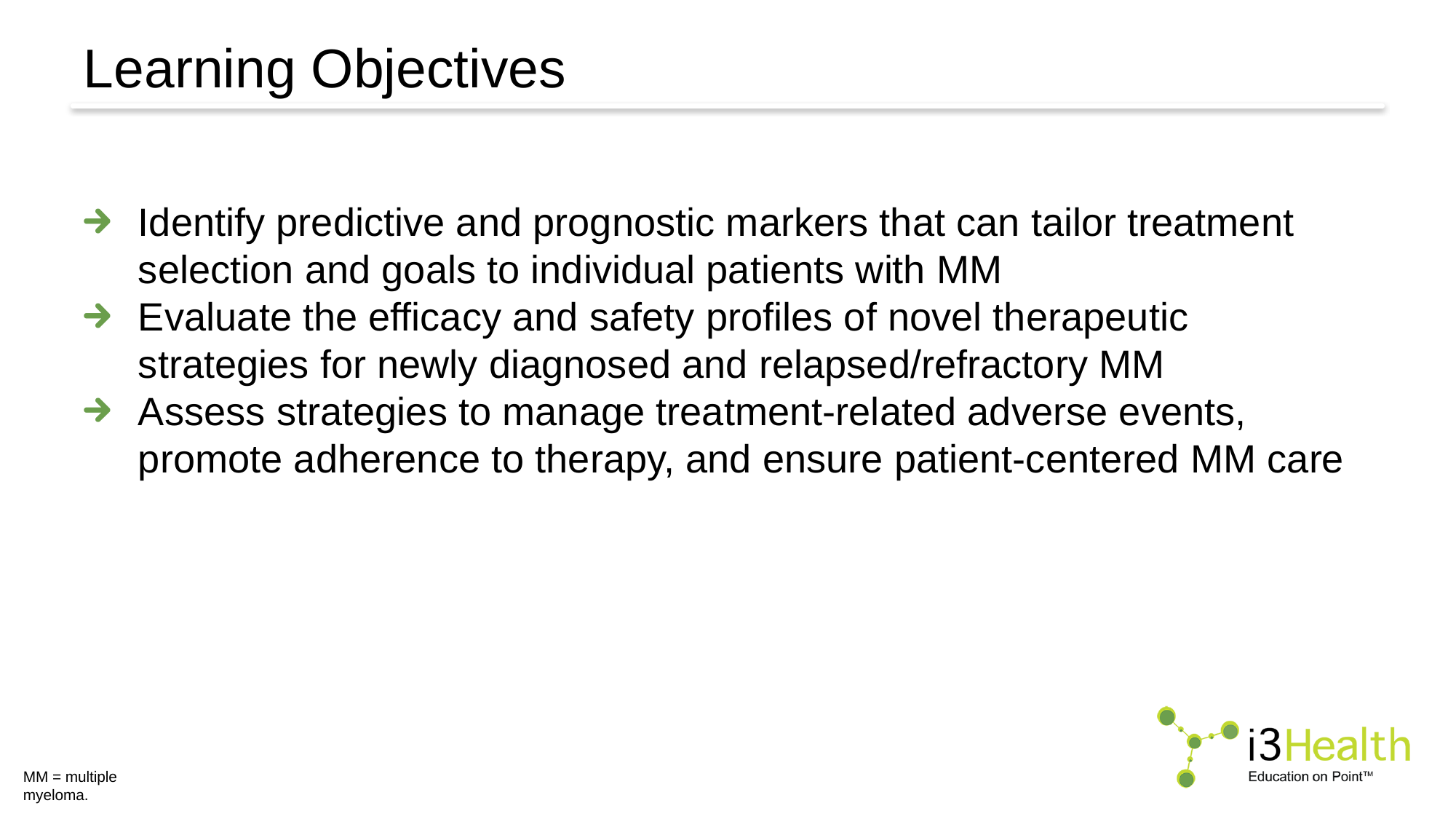

# Learning Objectives
Identify predictive and prognostic markers that can tailor treatment selection and goals to individual patients with MM
Evaluate the efficacy and safety profiles of novel therapeutic strategies for newly diagnosed and relapsed/refractory MM
Assess strategies to manage treatment-related adverse events, promote adherence to therapy, and ensure patient-centered MM care
MM = multiple myeloma.